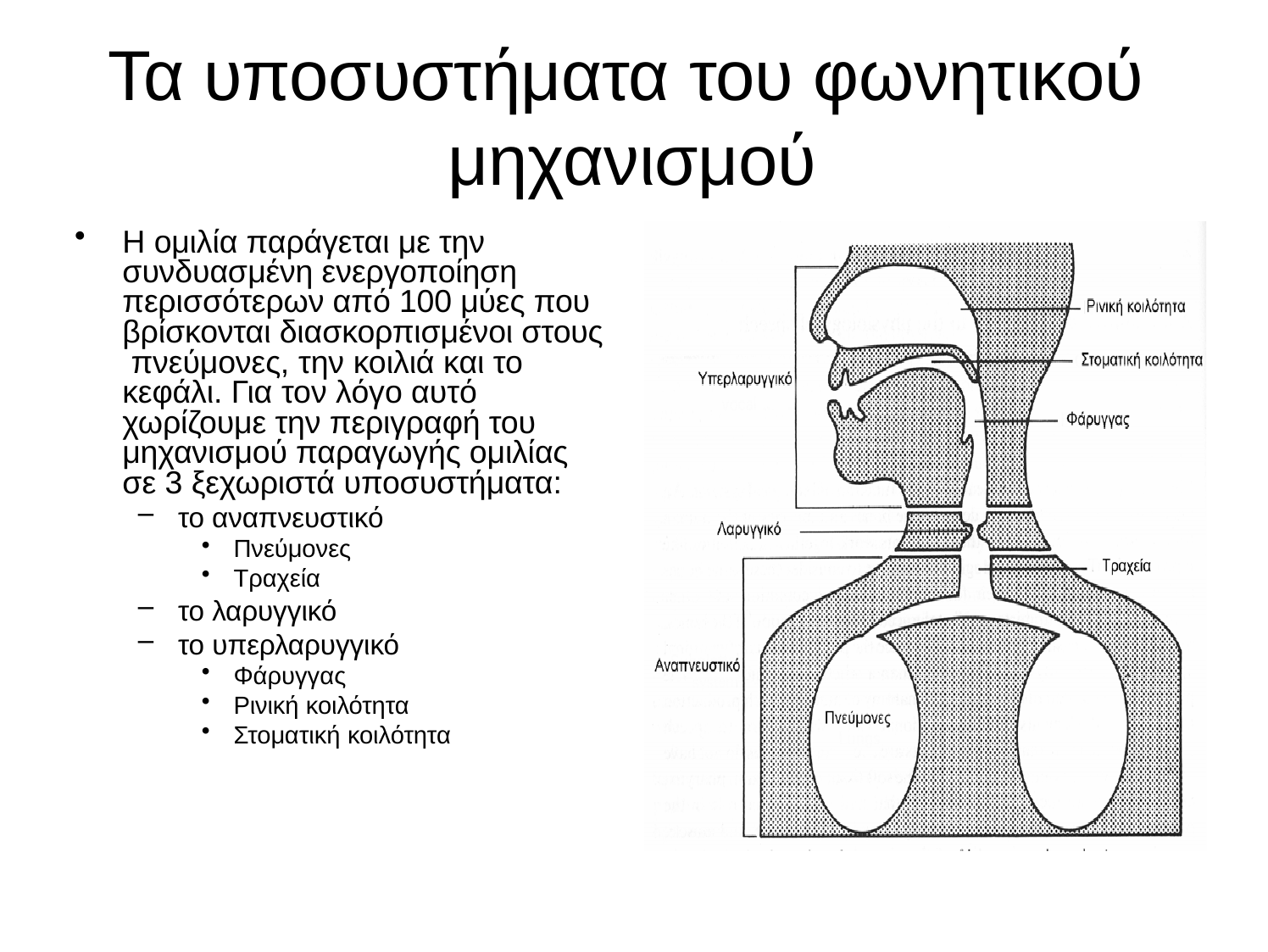

# Τα υποσυστήματα του φωνητικού  μηχανισμού
Η ομιλία παράγεται με την  συνδυασμένη ενεργοποίηση  περισσότερων από 100 μύες που  βρίσκονται διασκορπισμένοι στους  πνεύμονες, την κοιλιά και το  κεφάλι. Για τον λόγο αυτό  χωρίζουμε την περιγραφή του  μηχανισμού παραγωγής ομιλίας  σε 3 ξεχωριστά υποσυστήματα:
το αναπνευστικό
Πνεύμονες
Τραχεία
το λαρυγγικό
το υπερλαρυγγικό
Φάρυγγας
Ρινική κοιλότητα
Στοματική κοιλότητα